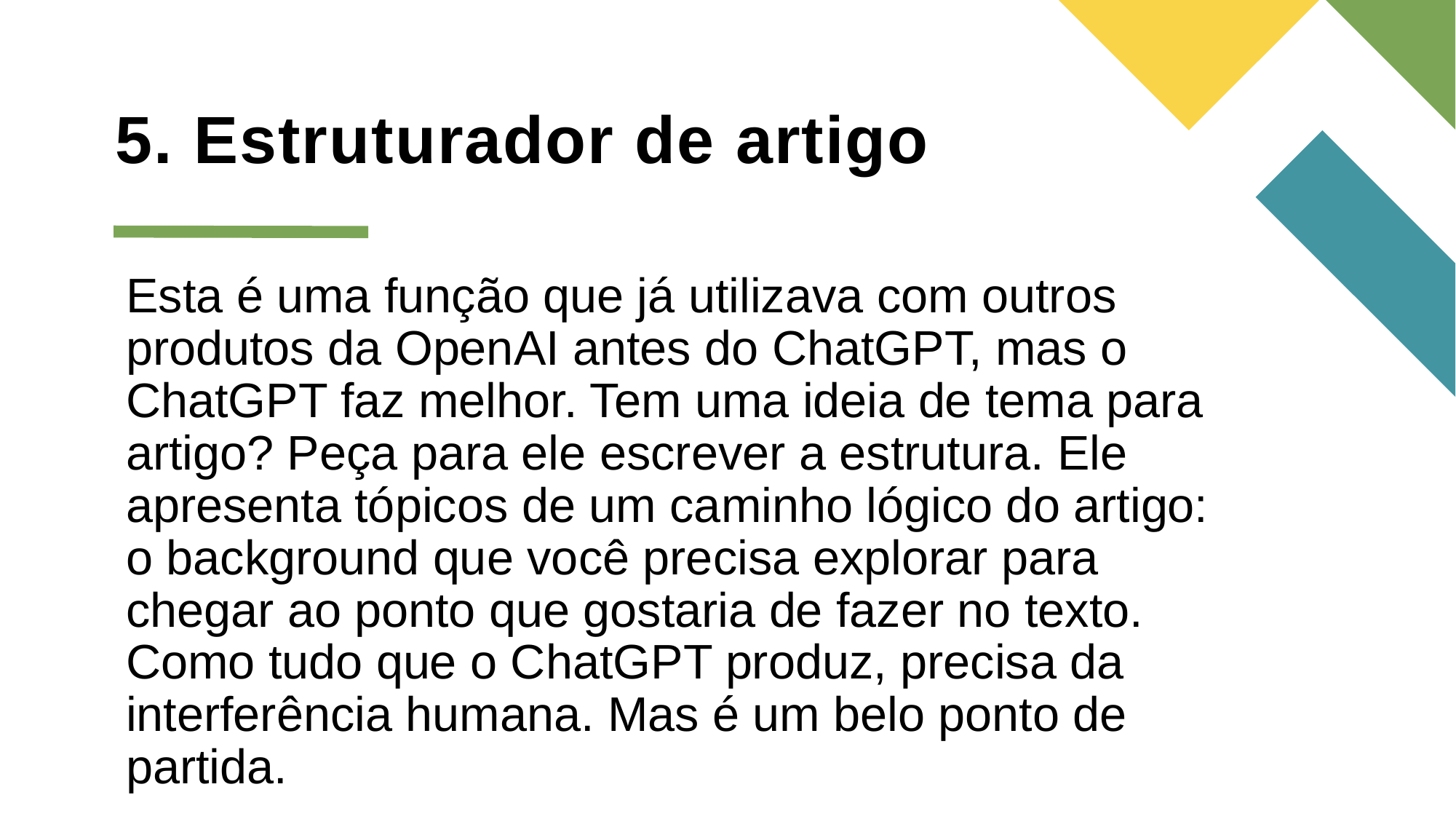

# 5. Estruturador de artigo
Esta é uma função que já utilizava com outros produtos da OpenAI antes do ChatGPT, mas o ChatGPT faz melhor. Tem uma ideia de tema para artigo? Peça para ele escrever a estrutura. Ele apresenta tópicos de um caminho lógico do artigo: o background que você precisa explorar para chegar ao ponto que gostaria de fazer no texto. Como tudo que o ChatGPT produz, precisa da interferência humana. Mas é um belo ponto de partida.